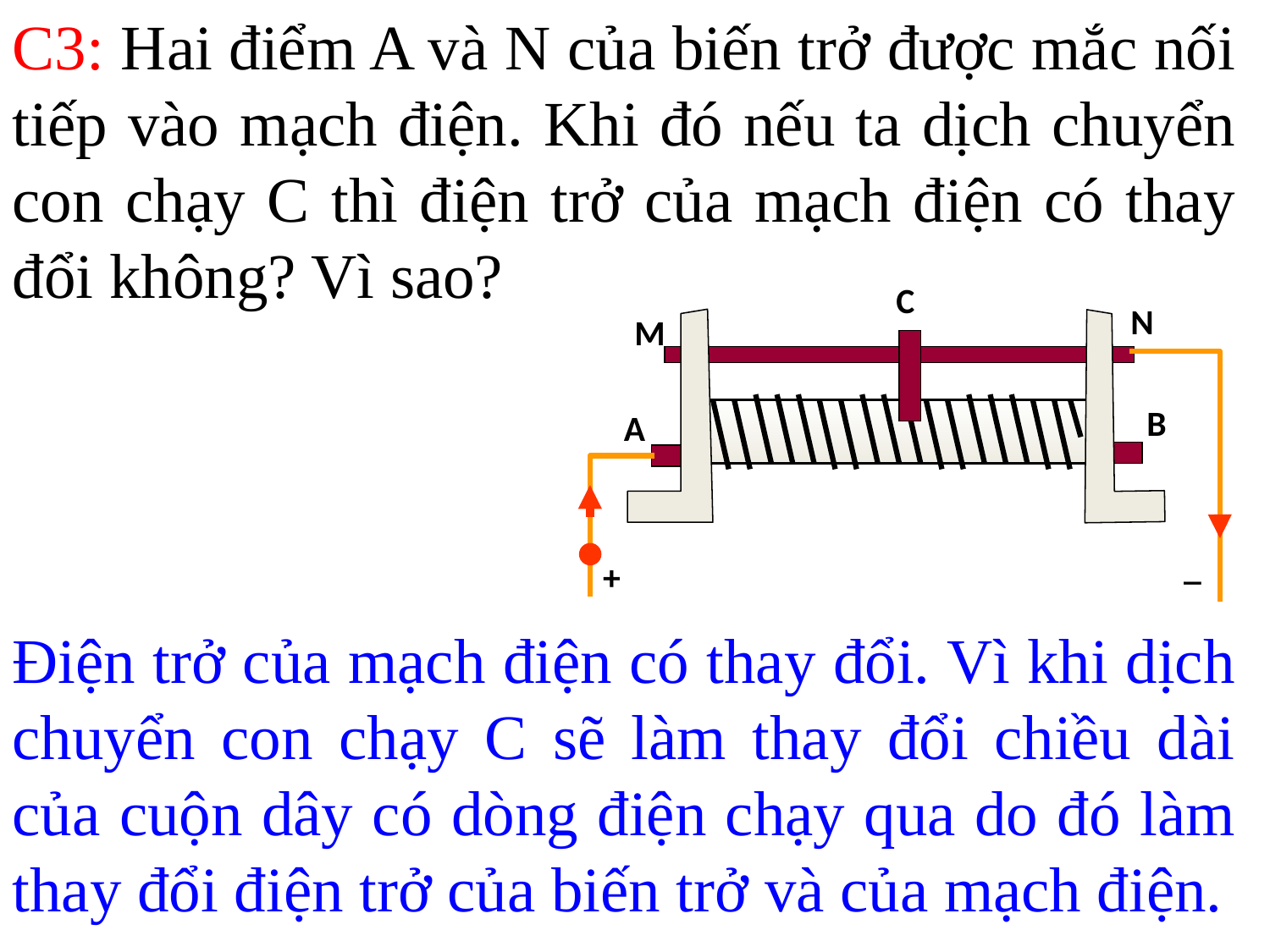

C3: Hai điểm A và N của biến trở được mắc nối tiếp vào mạch điện. Khi đó nếu ta dịch chuyển con chạy C thì điện trở của mạch điện có thay đổi không? Vì sao?
C
N
M

B
A

_

+
Điện trở của mạch điện có thay đổi. Vì khi dịch chuyển con chạy C sẽ làm thay đổi chiều dài của cuộn dây có dòng điện chạy qua do đó làm thay đổi điện trở của biến trở và của mạch điện.